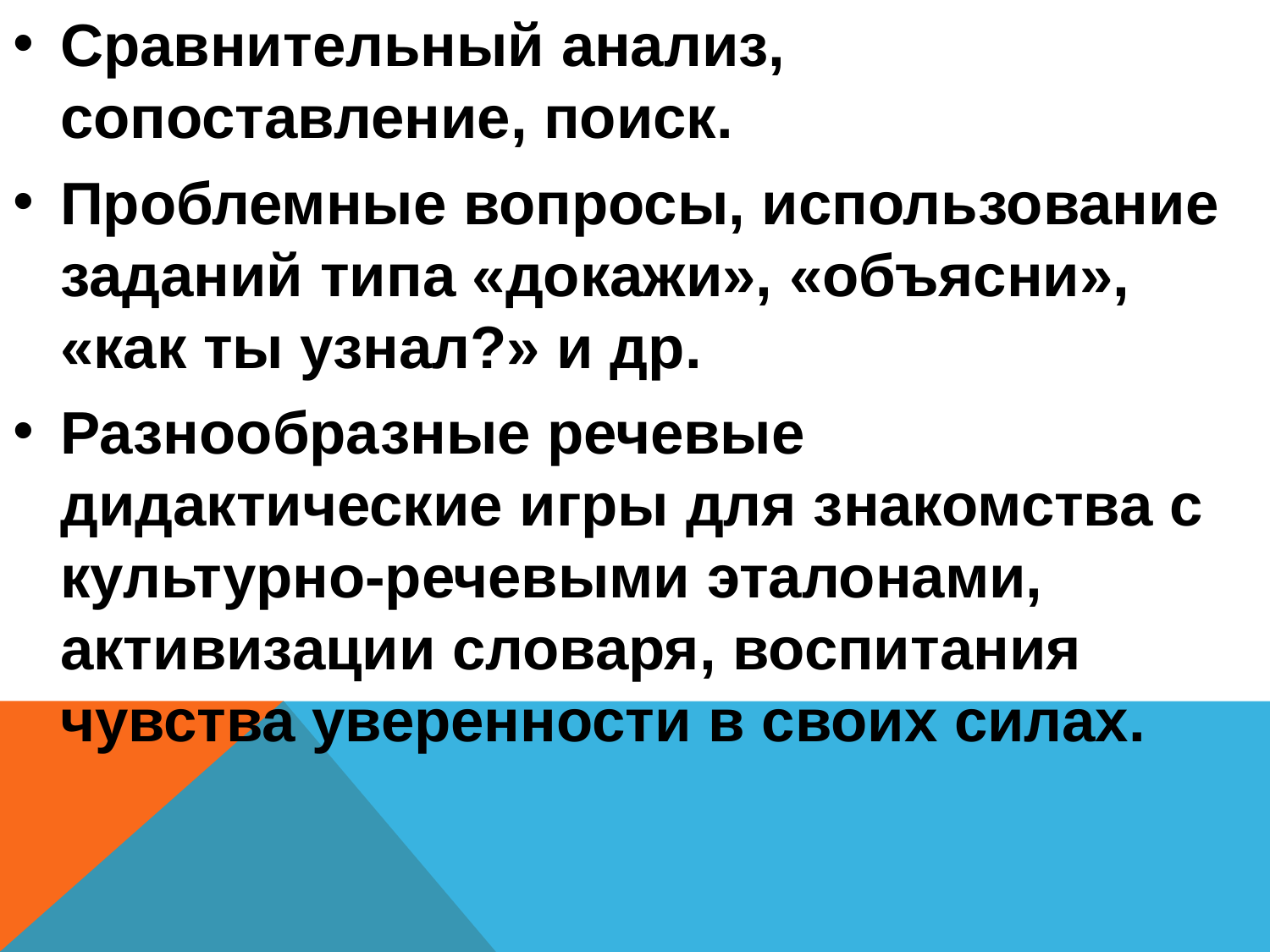

Сравнительный анализ, сопоставление, поиск.
Проблемные вопросы, использование заданий типа «докажи», «объясни», «как ты узнал?» и др.
Разнообразные речевые дидактические игры для знакомства с культурно-речевыми эталонами, активизации словаря, воспитания чувства уверенности в своих силах.